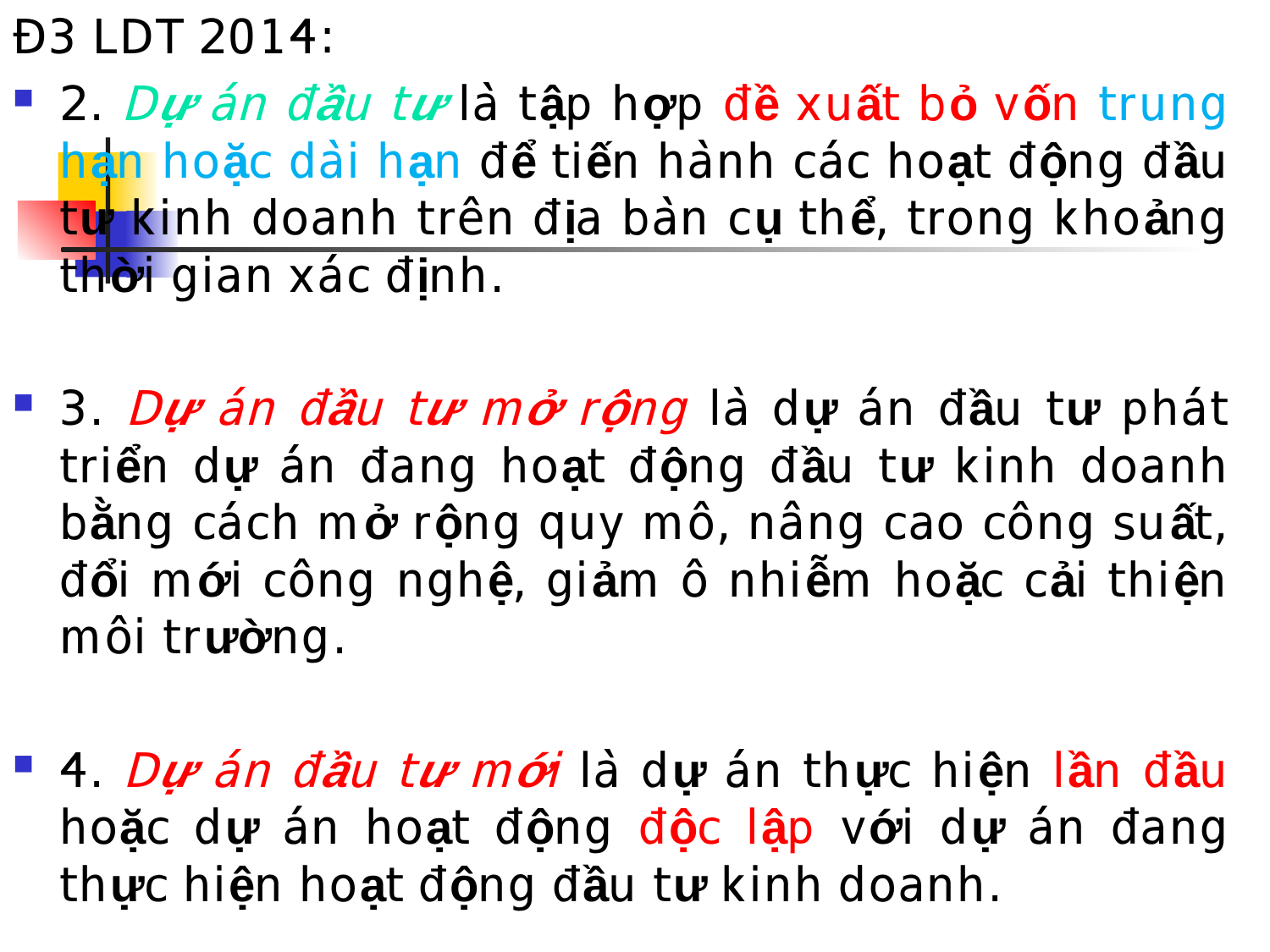

Đ3 LDT 2014:
2. Dự án đầu tư là tập hợp đề xuất bỏ vốn trung hạn hoặc dài hạn để tiến hành các hoạt động đầu tư kinh doanh trên địa bàn cụ thể, trong khoảng thời gian xác định.

3. Dự án đầu tư mở rộng là dự án đầu tư phát triển dự án đang hoạt động đầu tư kinh doanh bằng cách mở rộng quy mô, nâng cao công suất, đổi mới công nghệ, giảm ô nhiễm hoặc cải thiện môi trường.

4. Dự án đầu tư mới là dự án thực hiện lần đầu hoặc dự án hoạt động độc lập với dự án đang thực hiện hoạt động đầu tư kinh doanh.

#